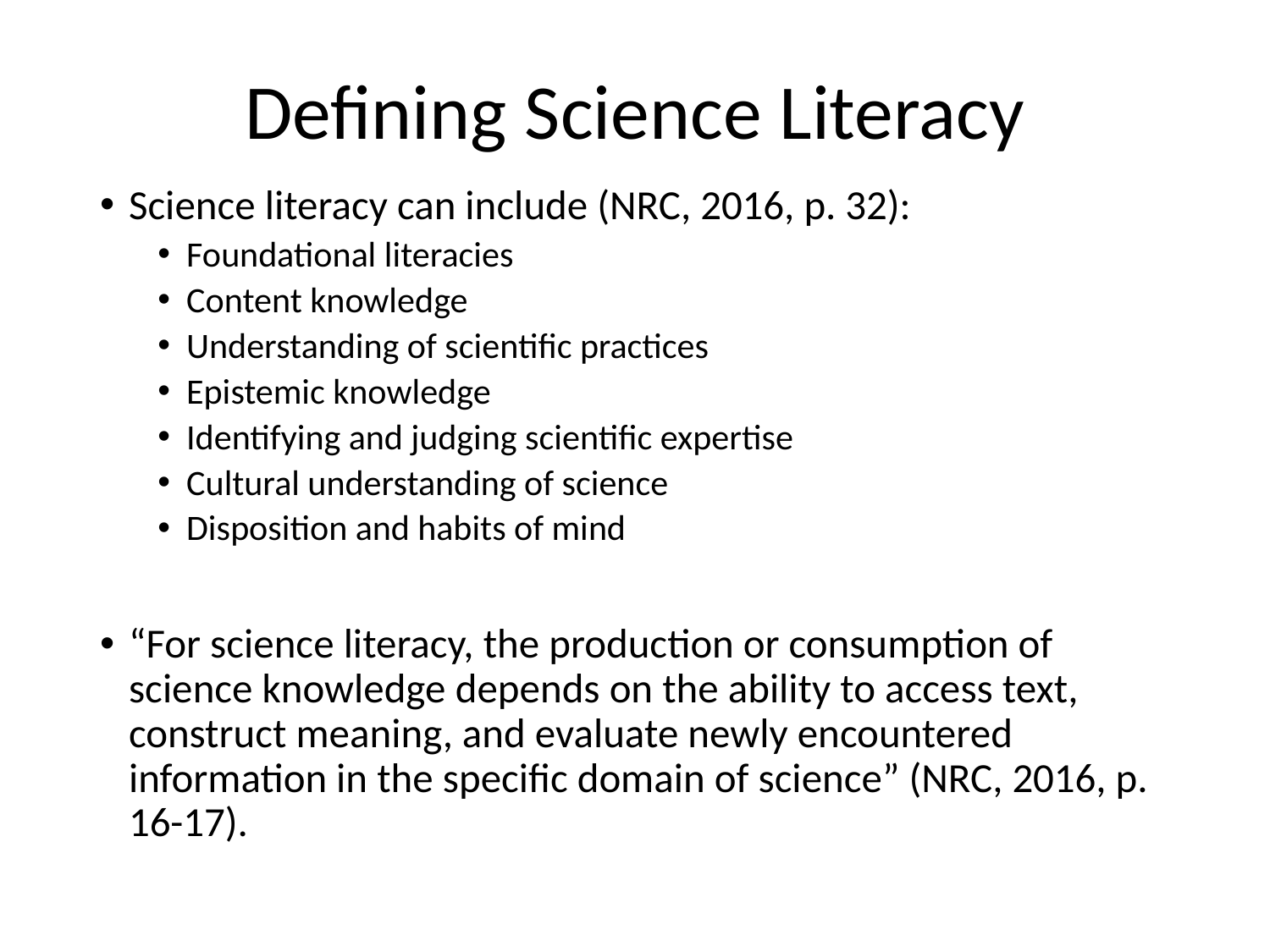

# Defining Science Literacy
Science literacy can include (NRC, 2016, p. 32):
Foundational literacies
Content knowledge
Understanding of scientific practices
Epistemic knowledge
Identifying and judging scientific expertise
Cultural understanding of science
Disposition and habits of mind

“For science literacy, the production or consumption of science knowledge depends on the ability to access text, construct meaning, and evaluate newly encountered information in the specific domain of science” (NRC, 2016, p. 16-17).